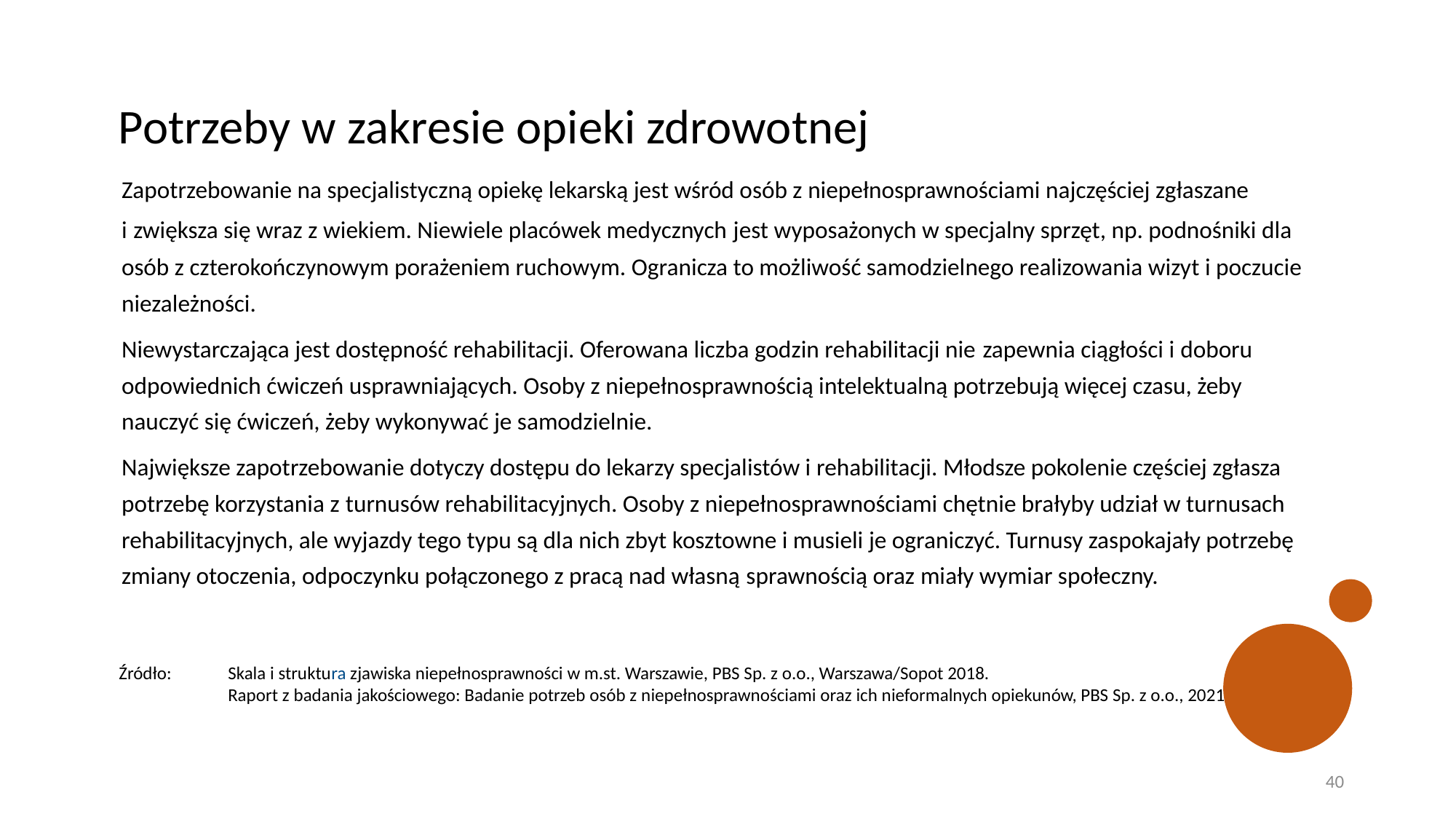

# Potrzeby w zakresie opieki zdrowotnej
Zapotrzebowanie na specjalistyczną opiekę lekarską jest wśród osób z niepełnosprawnościami najczęściej zgłaszane i zwiększa się wraz z wiekiem. Niewiele placówek medycznych jest wyposażonych w specjalny sprzęt, np. podnośniki dla osób z czterokończynowym porażeniem ruchowym. Ogranicza to możliwość samodzielnego realizowania wizyt i poczucie niezależności.
Niewystarczająca jest dostępność rehabilitacji. Oferowana liczba godzin rehabilitacji nie zapewnia ciągłości i doboru odpowiednich ćwiczeń usprawniających. Osoby z niepełnosprawnością intelektualną potrzebują więcej czasu, żeby nauczyć się ćwiczeń, żeby wykonywać je samodzielnie.
Największe zapotrzebowanie dotyczy dostępu do lekarzy specjalistów i rehabilitacji. Młodsze pokolenie częściej zgłasza potrzebę korzystania z turnusów rehabilitacyjnych. Osoby z niepełnosprawnościami chętnie brałyby udział w turnusach rehabilitacyjnych, ale wyjazdy tego typu są dla nich zbyt kosztowne i musieli je ograniczyć. Turnusy zaspokajały potrzebę zmiany otoczenia, odpoczynku połączonego z pracą nad własną sprawnością oraz miały wymiar społeczny.

Źródło:	Skala i struktura zjawiska niepełnosprawności w m.st. Warszawie, PBS Sp. z o.o., Warszawa/Sopot 2018.
	Raport z badania jakościowego: Badanie potrzeb osób z niepełnosprawnościami oraz ich nieformalnych opiekunów, PBS Sp. z o.o., 2021
40